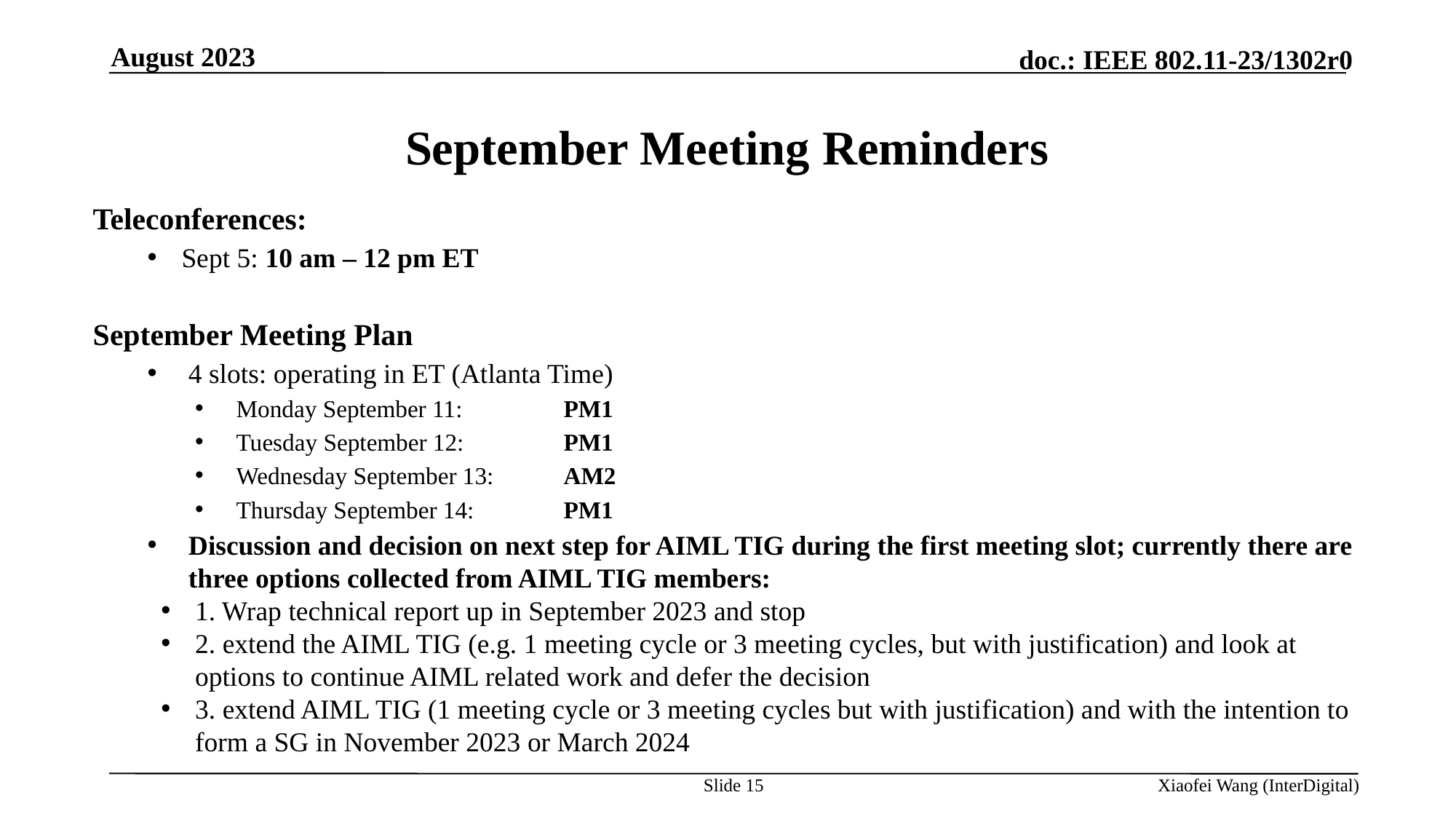

August 2023
# September Meeting Reminders

Teleconferences:
Sept 5: 10 am – 12 pm ET

September Meeting Plan
4 slots: operating in ET (Atlanta Time)
Monday September 11: 	PM1
Tuesday September 12: 	PM1
Wednesday September 13: 	AM2
Thursday September 14: 	PM1
Discussion and decision on next step for AIML TIG during the first meeting slot; currently there are three options collected from AIML TIG members:
1. Wrap technical report up in September 2023 and stop
2. extend the AIML TIG (e.g. 1 meeting cycle or 3 meeting cycles, but with justification) and look at options to continue AIML related work and defer the decision
3. extend AIML TIG (1 meeting cycle or 3 meeting cycles but with justification) and with the intention to form a SG in November 2023 or March 2024

Slide 15
Xiaofei Wang (InterDigital)